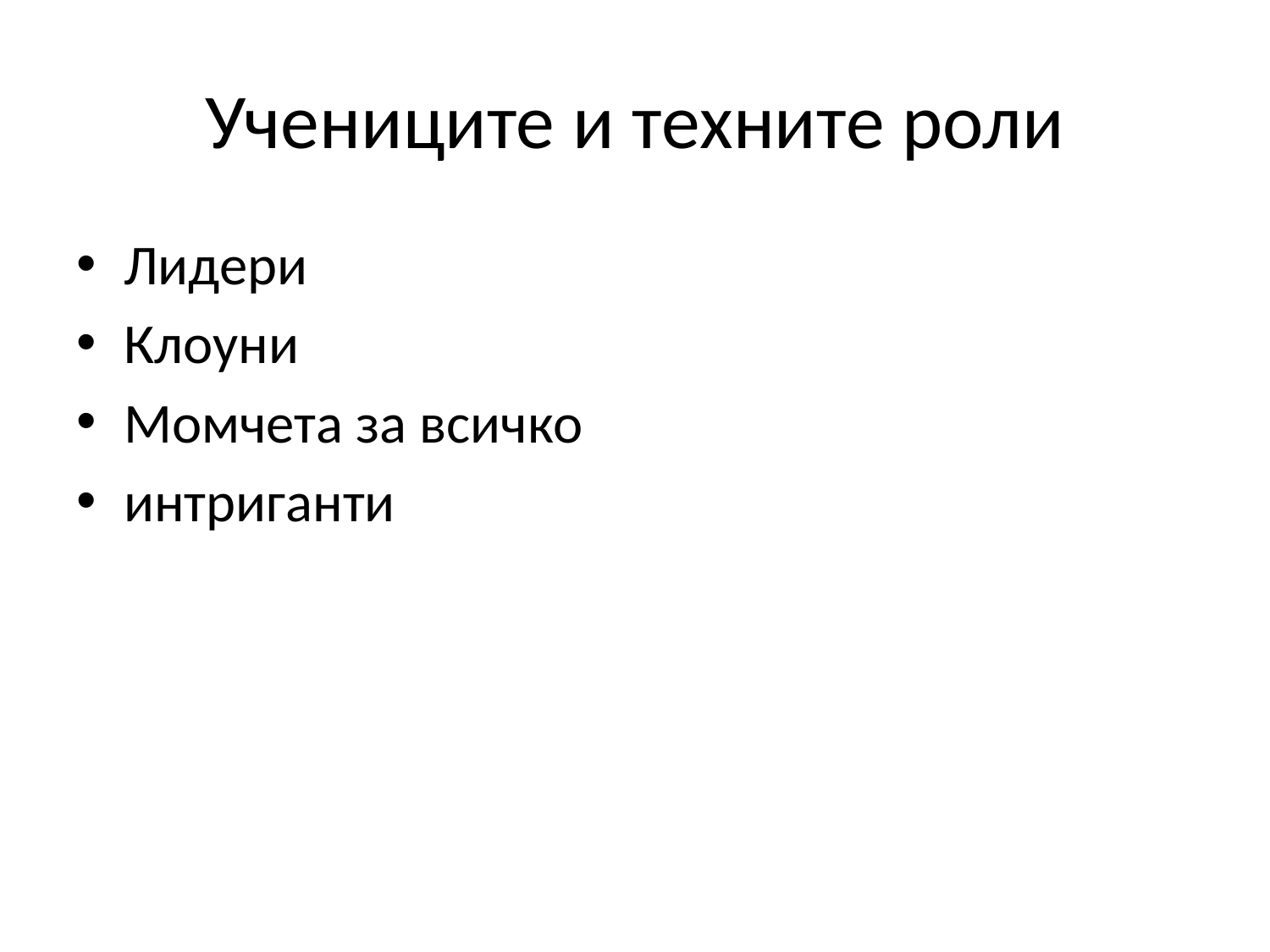

# Учениците и техните роли
Лидери
Клоуни
Момчета за всичко
интриганти